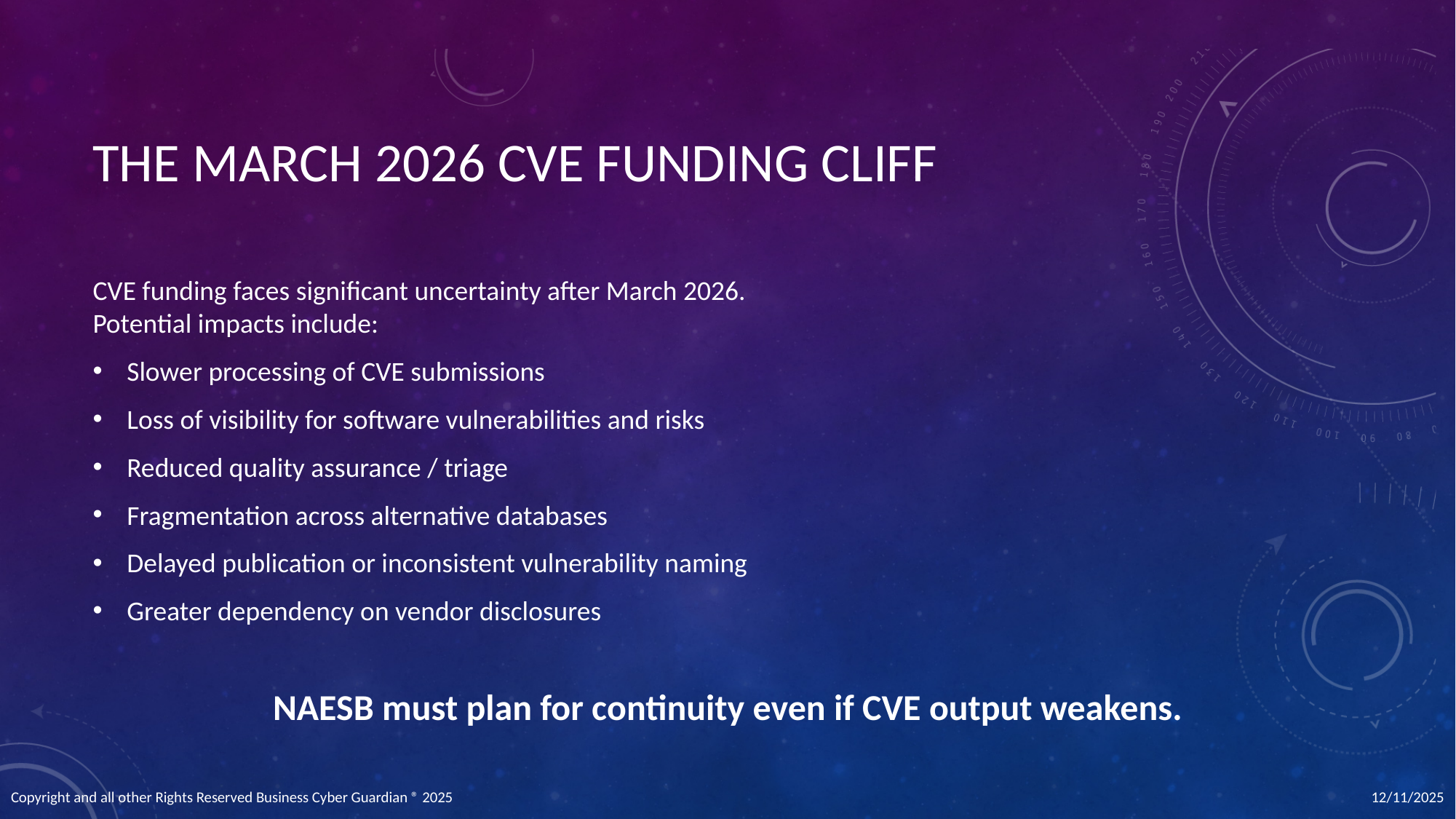

# The March 2026 CVE Funding Cliff
CVE funding faces significant uncertainty after March 2026.
Potential impacts include:
Slower processing of CVE submissions
Loss of visibility for software vulnerabilities and risks
Reduced quality assurance / triage
Fragmentation across alternative databases
Delayed publication or inconsistent vulnerability naming
Greater dependency on vendor disclosures

NAESB must plan for continuity even if CVE output weakens.
12/11/2025
Copyright and all other Rights Reserved Business Cyber Guardian ® 2025